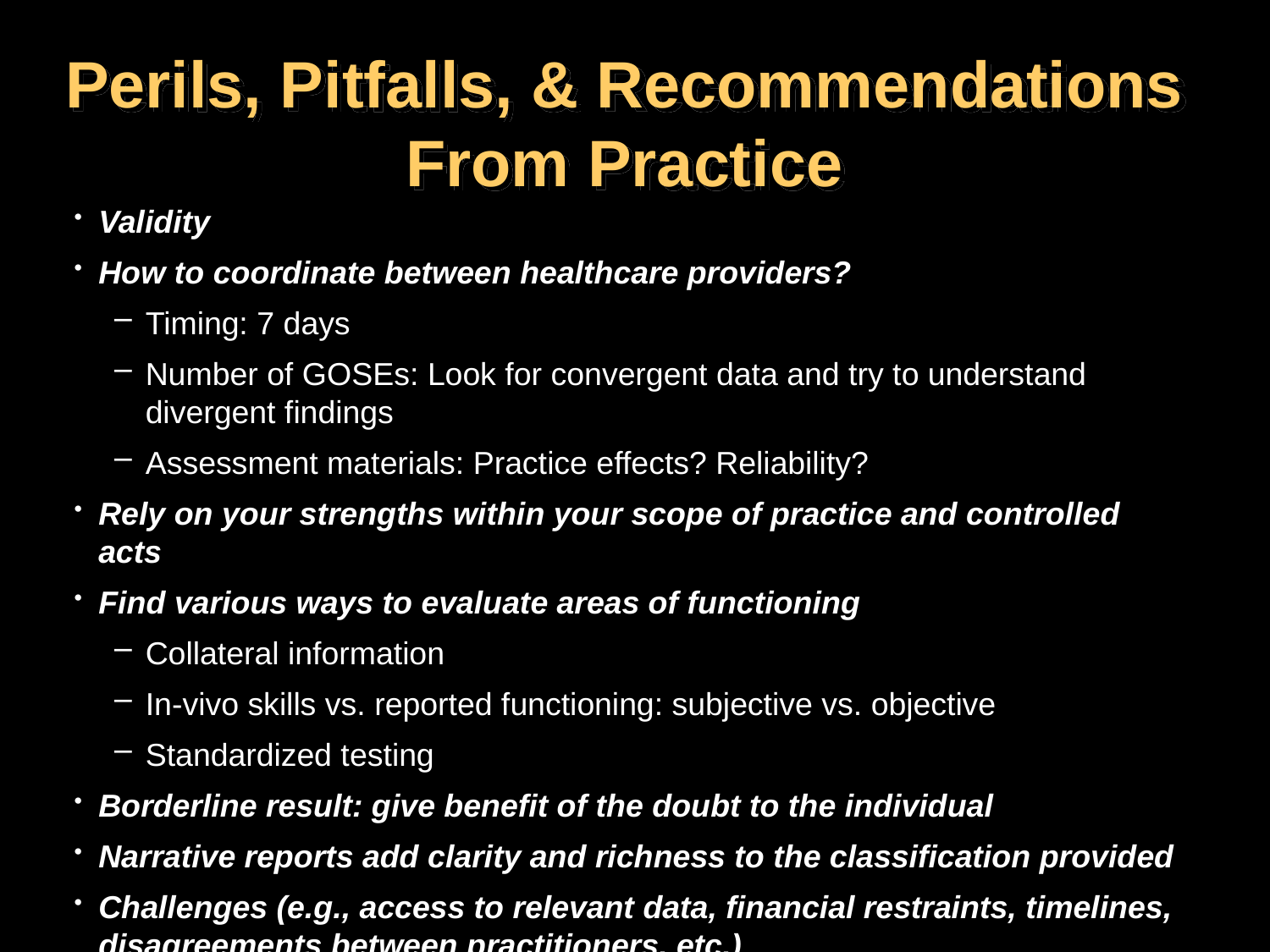

# Perils, Pitfalls, & Recommendations From Practice
Validity
How to coordinate between healthcare providers?
Timing: 7 days
Number of GOSEs: Look for convergent data and try to understand divergent findings
Assessment materials: Practice effects? Reliability?
Rely on your strengths within your scope of practice and controlled acts
Find various ways to evaluate areas of functioning
Collateral information
In-vivo skills vs. reported functioning: subjective vs. objective
Standardized testing
Borderline result: give benefit of the doubt to the individual
Narrative reports add clarity and richness to the classification provided
Challenges (e.g., access to relevant data, financial restraints, timelines, disagreements between practitioners, etc.)